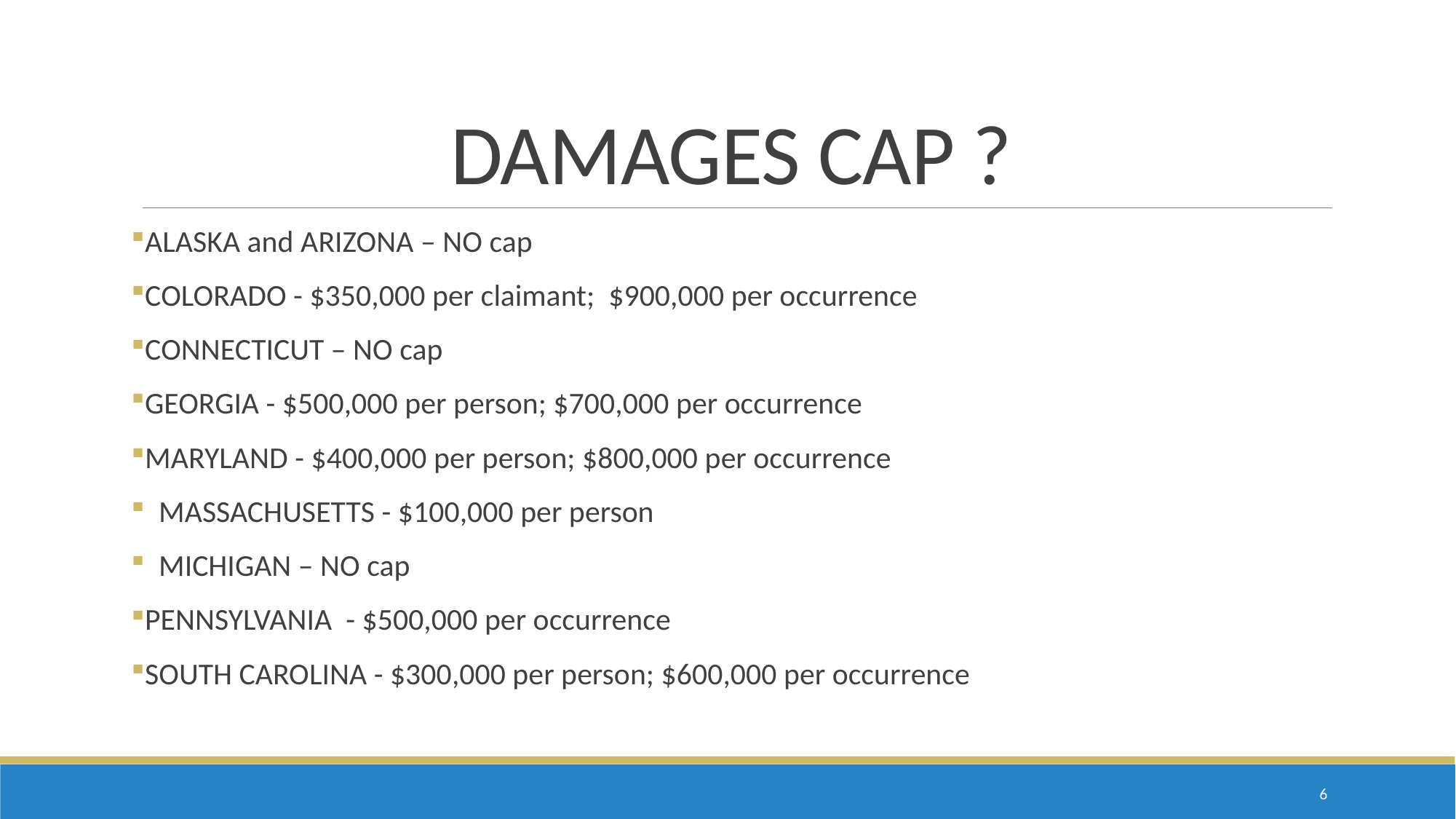

# DAMAGES CAP ?
ALASKA and ARIZONA – NO cap
COLORADO - $350,000 per claimant;  $900,000 per occurrence
CONNECTICUT – NO cap
GEORGIA - $500,000 per person; $700,000 per occurrence
MARYLAND - $400,000 per person; $800,000 per occurrence
  MASSACHUSETTS - $100,000 per person
  MICHIGAN – NO cap
PENNSYLVANIA  - $500,000 per occurrence
SOUTH CAROLINA - $300,000 per person; $600,000 per occurrence

6